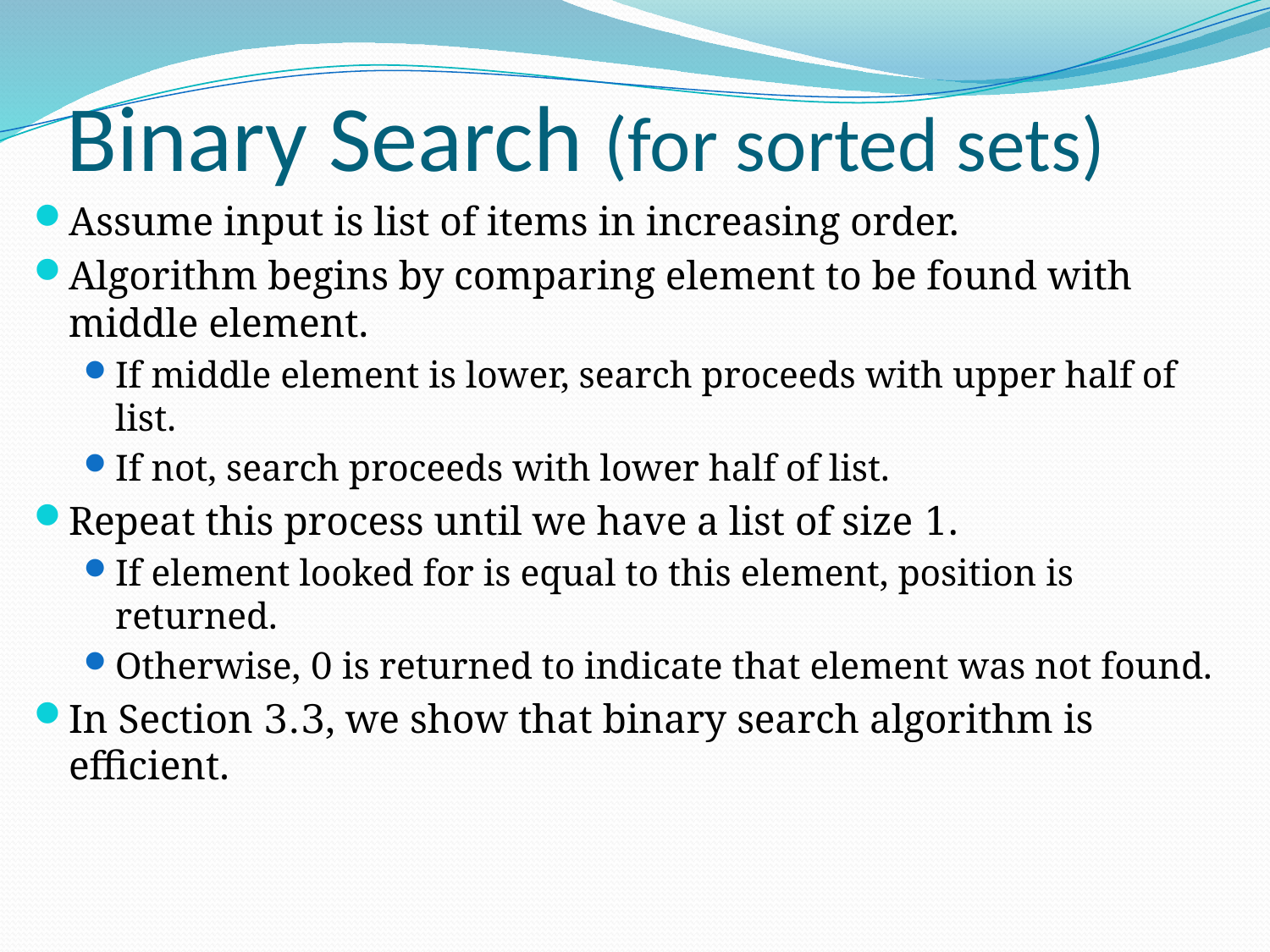

# Binary Search (for sorted sets)
Assume input is list of items in increasing order.
Algorithm begins by comparing element to be found with middle element.
If middle element is lower, search proceeds with upper half of list.
If not, search proceeds with lower half of list.
Repeat this process until we have a list of size 1.
If element looked for is equal to this element, position is returned.
Otherwise, 0 is returned to indicate that element was not found.
In Section 3.3, we show that binary search algorithm is efficient.